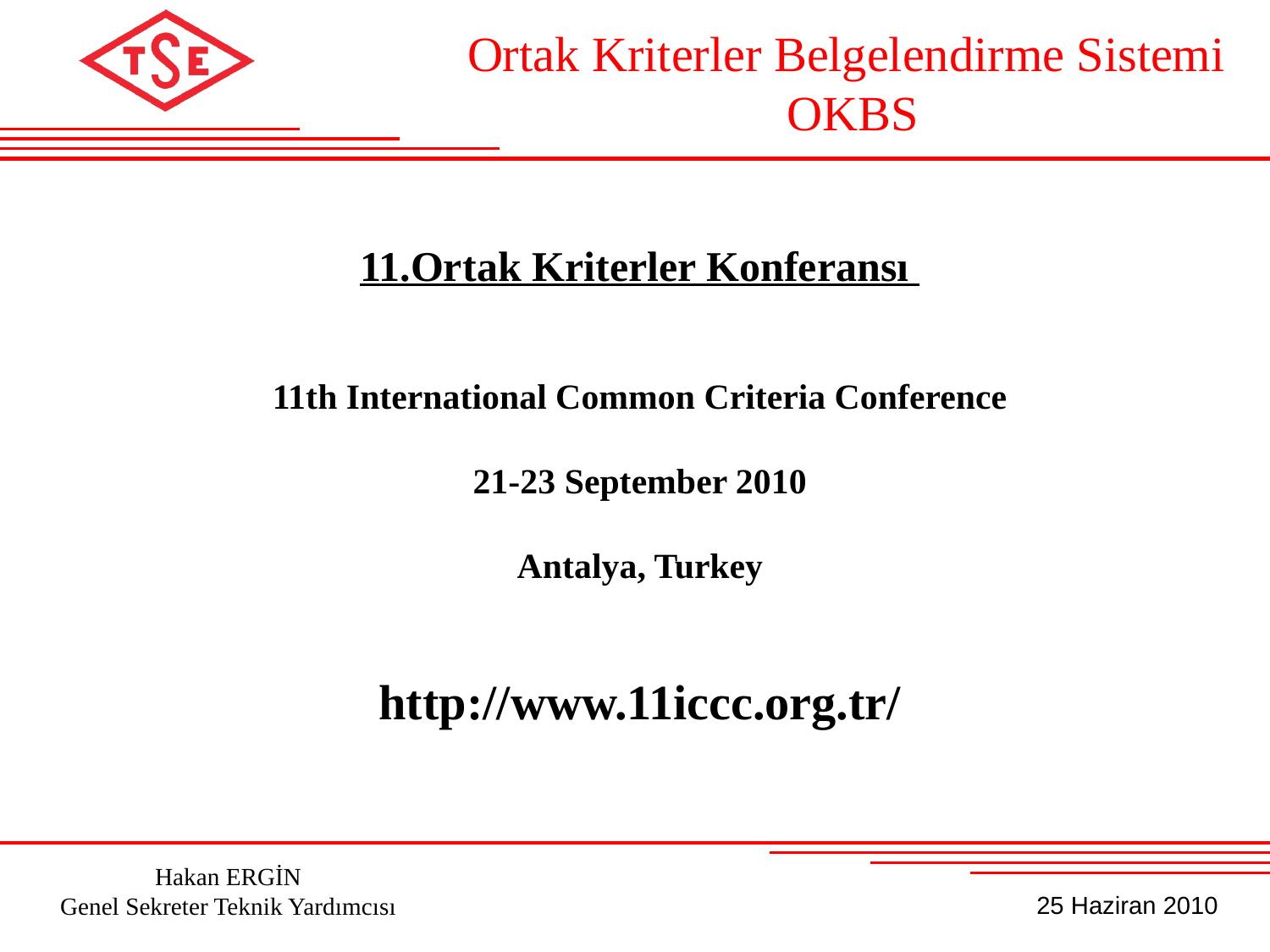

Ortak Kriterler Belgelendirme Sistemi  OKBS

11.Ortak Kriterler Konferansı

11th International Common Criteria Conference
21-23 September 2010
Antalya, Turkey

http://www.11iccc.org.tr/